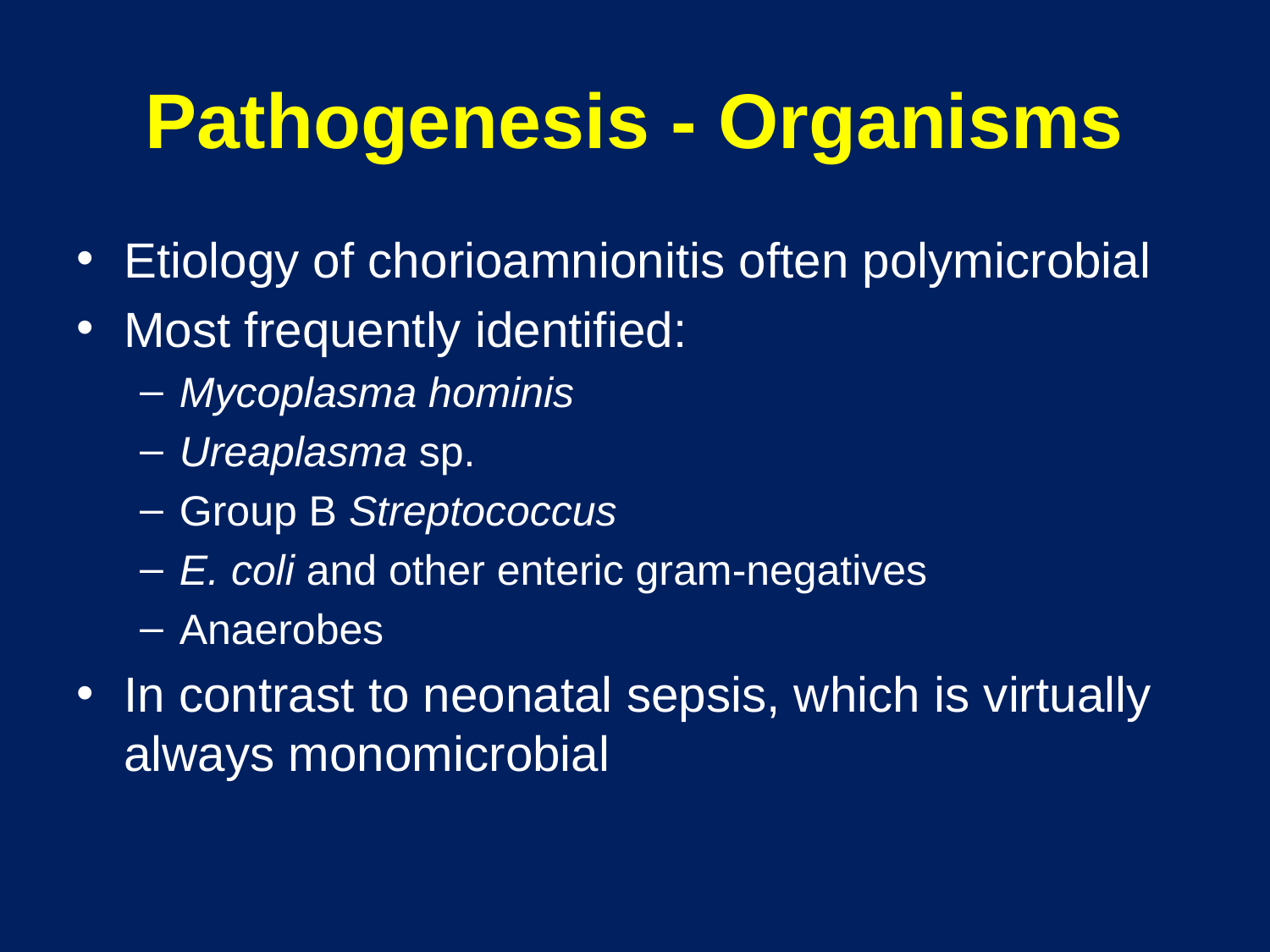

# Pathogenesis - Organisms
Etiology of chorioamnionitis often polymicrobial
Most frequently identified:
Mycoplasma hominis
Ureaplasma sp.
Group B Streptococcus
E. coli and other enteric gram-negatives
Anaerobes
In contrast to neonatal sepsis, which is virtually always monomicrobial